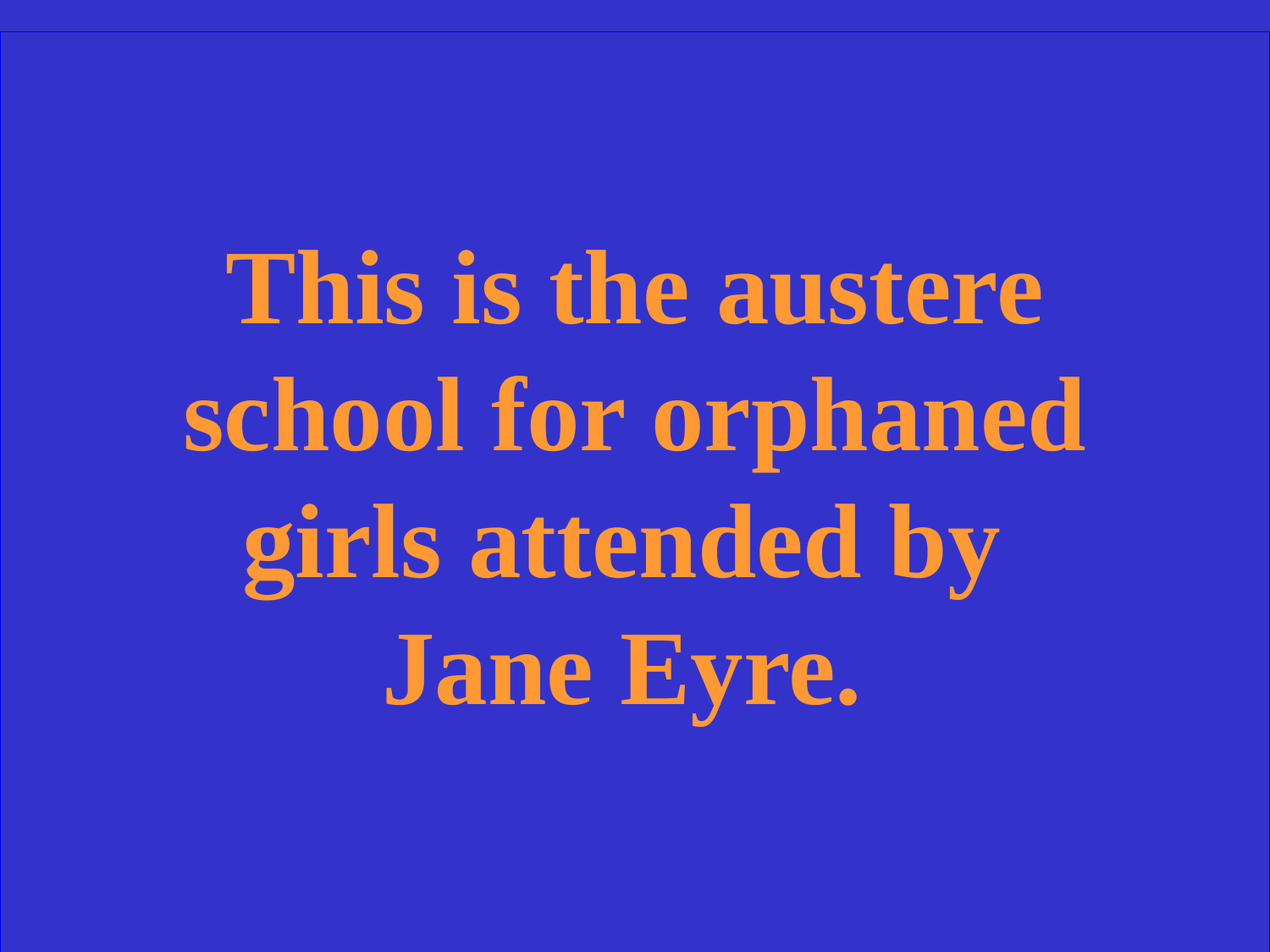

This is the austere school for orphaned girls attended by
Jane Eyre.